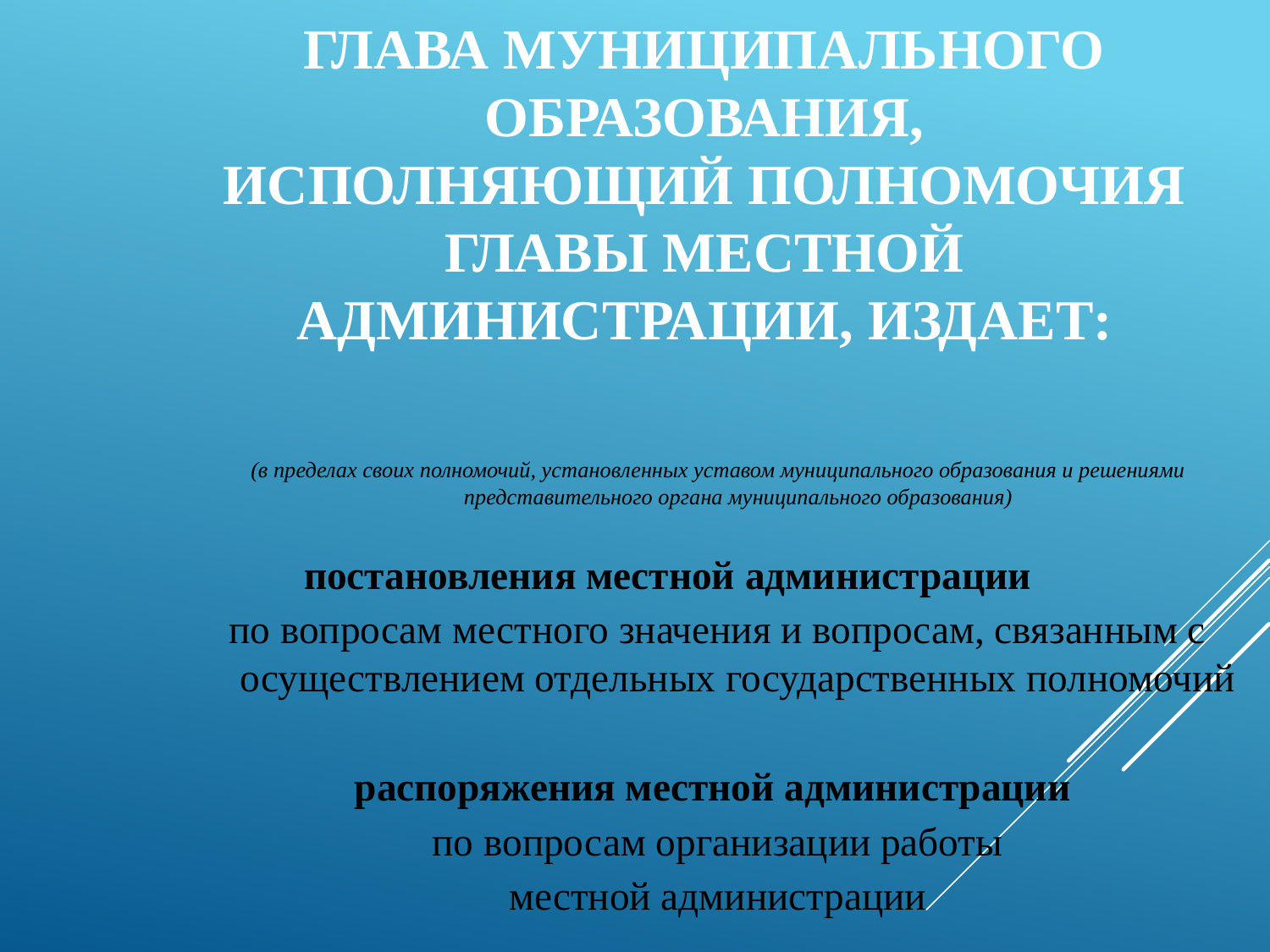

# Глава муниципального образования, исполняющий полномочия главы местной администрации, издает:

(в пределах своих полномочий, установленных уставом муниципального образования и решениями представительного органа муниципального образования)

постановления местной администрации
по вопросам местного значения и вопросам, связанным с осуществлением отдельных государственных полномочий

распоряжения местной администрации
по вопросам организации работы
местной администрации